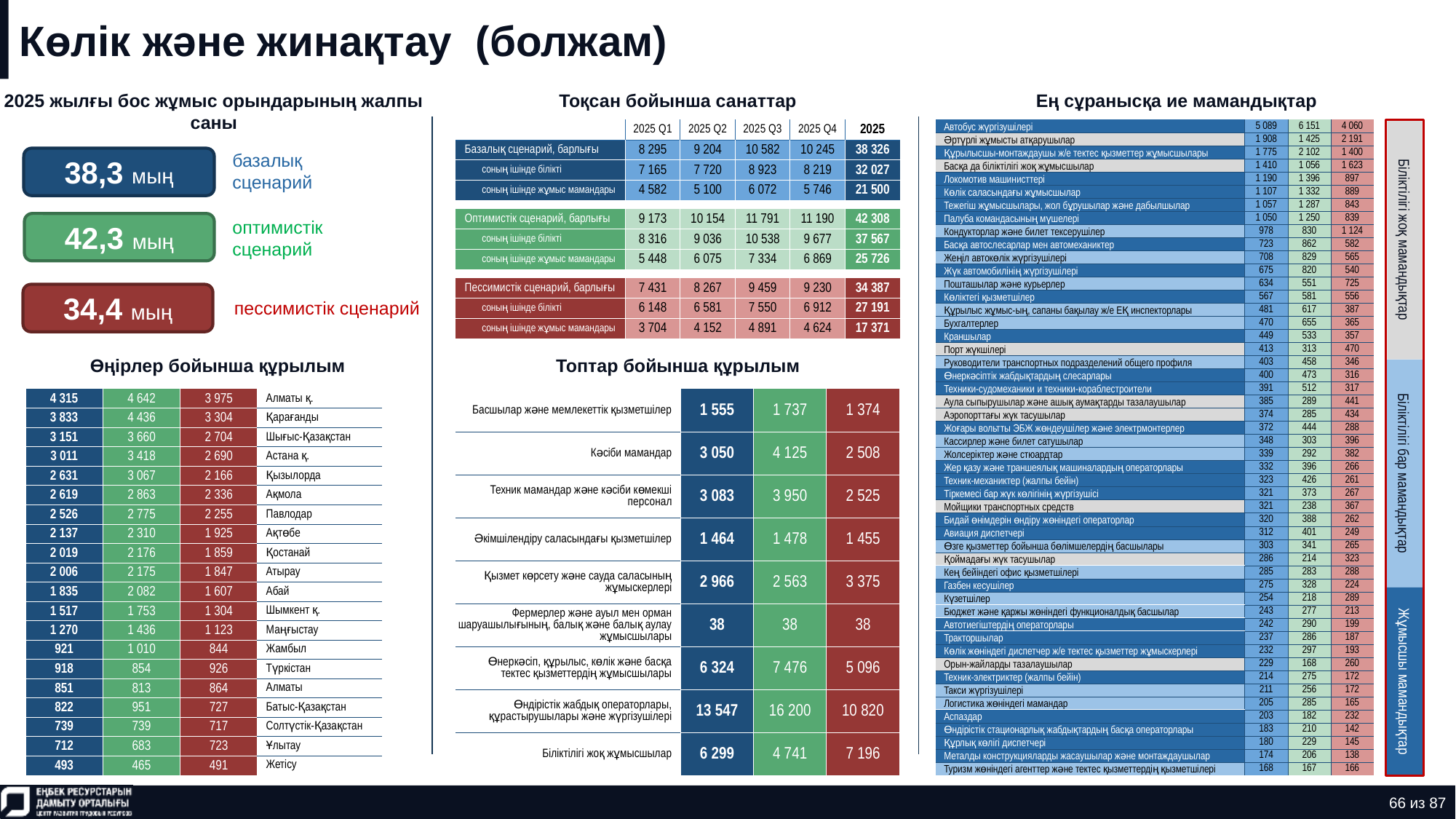

# Көлік және жинақтау  (болжам)
2025 жылғы бос жұмыс орындарының жалпы саны
Тоқсан бойынша санаттар
Ең сұранысқа ие мамандықтар
| Автобус жүргізушілері | 5 089 | 6 151 | 4 060 |
| --- | --- | --- | --- |
| Әртүрлі жұмысты атқарушылар | 1 908 | 1 425 | 2 191 |
| Құрылысшы-монтаждаушы ж/е тектес қызметтер жұмысшылары | 1 775 | 2 102 | 1 400 |
| Басқа да біліктілігі жоқ жұмысшылар | 1 410 | 1 056 | 1 623 |
| Локомотив машинисттері | 1 190 | 1 396 | 897 |
| Көлік саласындағы жұмысшылар | 1 107 | 1 332 | 889 |
| Тежегіш жұмысшылары, жол бұрушылар және дабылшылар | 1 057 | 1 287 | 843 |
| Палуба командасының мүшелері | 1 050 | 1 250 | 839 |
| Кондукторлар және билет тексерушілер | 978 | 830 | 1 124 |
| Басқа автослесарлар мен автомеханиктер | 723 | 862 | 582 |
| Жеңіл автокөлік жүргізушілері | 708 | 829 | 565 |
| Жүк автомобилінің жүргізушілері | 675 | 820 | 540 |
| Пошташылар және курьерлер | 634 | 551 | 725 |
| Көліктегі қызметшілер | 567 | 581 | 556 |
| Құрылыс жұмыс-ың, сапаны бақылау ж/е ЕҚ инспекторлары | 481 | 617 | 387 |
| Бухгалтерлер | 470 | 655 | 365 |
| Краншылар | 449 | 533 | 357 |
| Порт жүкшілері | 413 | 313 | 470 |
| Руководители транспортных подразделений общего профиля | 403 | 458 | 346 |
| Өнеркәсіптік жабдықтардың слесарлары | 400 | 473 | 316 |
| Техники-судомеханики и техники-кораблестроители | 391 | 512 | 317 |
| Аула сыпырушылар және ашық аумақтарды тазалаушылар | 385 | 289 | 441 |
| Аэропорттағы жүк тасушылар | 374 | 285 | 434 |
| Жоғары вольтты ЭБЖ жөндеушілер және электрмонтерлер | 372 | 444 | 288 |
| Кассирлер және билет сатушылар | 348 | 303 | 396 |
| Жолсеріктер және стюардтар | 339 | 292 | 382 |
| Жер қазу және траншеялық машиналардың операторлары | 332 | 396 | 266 |
| Техник-механиктер (жалпы бейін) | 323 | 426 | 261 |
| Тіркемесі бар жүк көлігінің жүргізушісі | 321 | 373 | 267 |
| Мойщики транспортных средств | 321 | 238 | 367 |
| Бидай өнімдерін өндіру жөніндегі операторлар | 320 | 388 | 262 |
| Авиация диспетчері | 312 | 401 | 249 |
| Өзге қызметтер бойынша бөлімшелердің басшылары | 303 | 341 | 265 |
| Қоймадағы жүк тасушылар | 286 | 214 | 323 |
| Кең бейіндегі офис қызметшілері | 285 | 283 | 288 |
| Газбен кесушілер | 275 | 328 | 224 |
| Күзетшілер | 254 | 218 | 289 |
| Бюджет және қаржы жөніндегі функционалдық басшылар | 243 | 277 | 213 |
| Автотиегіштердің операторлары | 242 | 290 | 199 |
| Тракторшылар | 237 | 286 | 187 |
| Көлік жөніндегі диспетчер ж/е тектес қызметтер жұмыскерлері | 232 | 297 | 193 |
| Орын-жайларды тазалаушылар | 229 | 168 | 260 |
| Техник-электриктер (жалпы бейін) | 214 | 275 | 172 |
| Такси жүргізушілері | 211 | 256 | 172 |
| Логистика жөніндегі мамандар | 205 | 285 | 165 |
| Аспаздар | 203 | 182 | 232 |
| Өндірістік стационарлық жабдықтардың басқа операторлары | 183 | 210 | 142 |
| Құрлық көлігі диспетчері | 180 | 229 | 145 |
| Металды конструкцияларды жасаушылар және монтаждаушылар | 174 | 206 | 138 |
| Туризм жөніндегі агенттер және тектес қызметтердің қызметшілері | 168 | 167 | 166 |
|  | 2025 Q1 | 2025 Q2 | 2025 Q3 | 2025 Q4 | 2025 |
| --- | --- | --- | --- | --- | --- |
| Базалық сценарий, барлығы | 8 295 | 9 204 | 10 582 | 10 245 | 38 326 |
| соның ішінде білікті | 7 165 | 7 720 | 8 923 | 8 219 | 32 027 |
| соның ішінде жұмыс мамандары | 4 582 | 5 100 | 6 072 | 5 746 | 21 500 |
|  |  |  |  |  |  |
| Оптимистік сценарий, барлығы | 9 173 | 10 154 | 11 791 | 11 190 | 42 308 |
| соның ішінде білікті | 8 316 | 9 036 | 10 538 | 9 677 | 37 567 |
| соның ішінде жұмыс мамандары | 5 448 | 6 075 | 7 334 | 6 869 | 25 726 |
|  |  |  |  |  |  |
| Пессимистік сценарий, барлығы | 7 431 | 8 267 | 9 459 | 9 230 | 34 387 |
| соның ішінде білікті | 6 148 | 6 581 | 7 550 | 6 912 | 27 191 |
| соның ішінде жұмыс мамандары | 3 704 | 4 152 | 4 891 | 4 624 | 17 371 |
38,3 мың
базалық сценарий
42,3 мың
оптимистік сценарий
Біліктілігі жоқ мамандықтар
34,4 мың
пессимистік сценарий
Өңірлер бойынша құрылым
Топтар бойынша құрылым
| Басшылар және мемлекеттік қызметшілер | 1 555 | 1 737 | 1 374 |
| --- | --- | --- | --- |
| Кәсіби мамандар | 3 050 | 4 125 | 2 508 |
| Техник мамандар және кәсіби көмекші персонал | 3 083 | 3 950 | 2 525 |
| Әкімшілендіру саласындағы қызметшілер | 1 464 | 1 478 | 1 455 |
| Қызмет көрсету және сауда саласының жұмыскерлері | 2 966 | 2 563 | 3 375 |
| Фермерлер және ауыл мен орман шаруашылығының, балық және балық аулау жұмысшылары | 38 | 38 | 38 |
| Өнеркәсіп, құрылыс, көлік және басқа тектес қызметтердің жұмысшылары | 6 324 | 7 476 | 5 096 |
| Өндірістік жабдық операторлары, құрастырушылары және жүргізушілері | 13 547 | 16 200 | 10 820 |
| Біліктілігі жоқ жұмысшылар | 6 299 | 4 741 | 7 196 |
| 4 315 | 4 642 | 3 975 | Алматы қ. |
| --- | --- | --- | --- |
| 3 833 | 4 436 | 3 304 | Қарағанды |
| 3 151 | 3 660 | 2 704 | Шығыс-Қазақстан |
| 3 011 | 3 418 | 2 690 | Астана қ. |
| 2 631 | 3 067 | 2 166 | Қызылорда |
| 2 619 | 2 863 | 2 336 | Ақмола |
| 2 526 | 2 775 | 2 255 | Павлодар |
| 2 137 | 2 310 | 1 925 | Ақтөбе |
| 2 019 | 2 176 | 1 859 | Қостанай |
| 2 006 | 2 175 | 1 847 | Атырау |
| 1 835 | 2 082 | 1 607 | Абай |
| 1 517 | 1 753 | 1 304 | Шымкент қ. |
| 1 270 | 1 436 | 1 123 | Маңғыстау |
| 921 | 1 010 | 844 | Жамбыл |
| 918 | 854 | 926 | Түркістан |
| 851 | 813 | 864 | Алматы |
| 822 | 951 | 727 | Батыс-Қазақстан |
| 739 | 739 | 717 | Солтүстік-Қазақстан |
| 712 | 683 | 723 | Ұлытау |
| 493 | 465 | 491 | Жетісу |

Біліктілігі бар мамандықтар
Жұмысшы мамандықтар
66 из 87